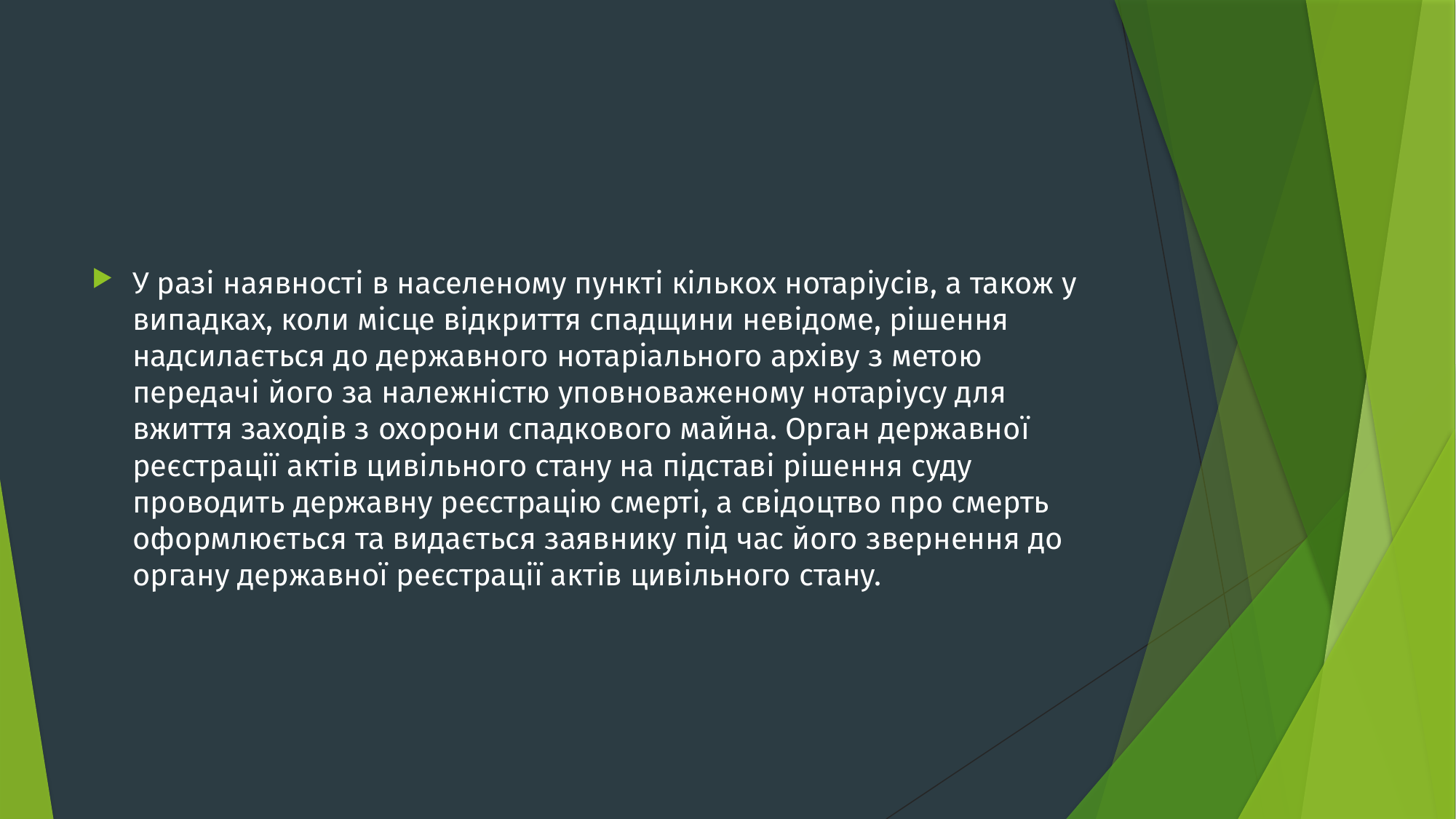

#
У разі наявності в населеному пункті кількох нотаріусів, а також у випадках, коли місце відкриття спадщини невідоме, рішення надсилається до державного нотаріального архіву з метою передачі його за належністю уповноваженому нотаріусу для вжиття заходів з охорони спадкового майна. Орган державної реєстрації актів цивільного стану на підставі рішення суду проводить державну реєстрацію смерті, а свідоцтво про смерть оформлюється та видається заявнику під час його звернення до органу державної реєстрації актів цивільного стану.